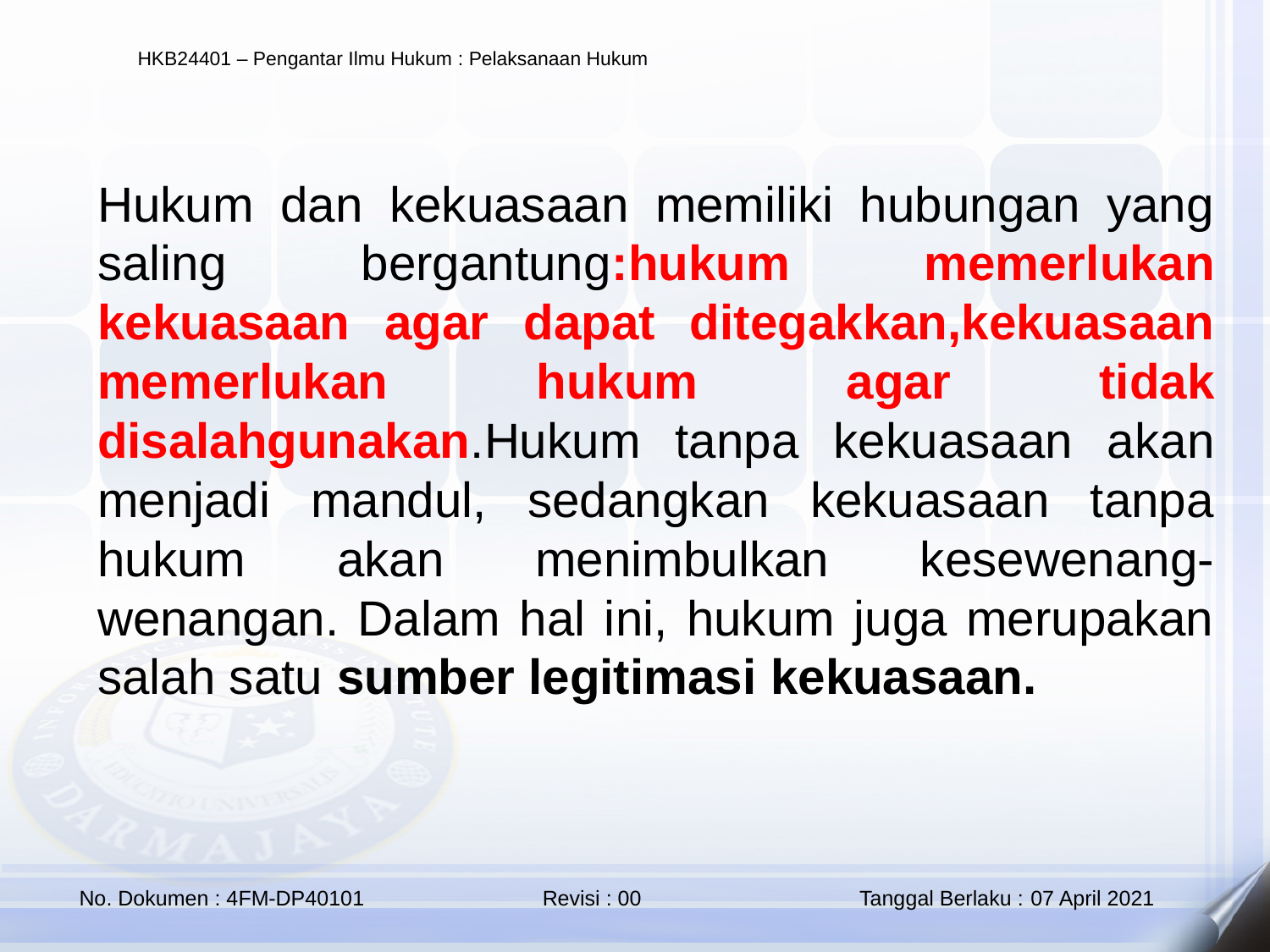

Hukum dan kekuasaan memiliki hubungan yang saling bergantung:hukum memerlukan kekuasaan agar dapat ditegakkan,kekuasaan memerlukan hukum agar tidak disalahgunakan.Hukum tanpa kekuasaan akan menjadi mandul, sedangkan kekuasaan tanpa hukum akan menimbulkan kesewenang-wenangan. Dalam hal ini, hukum juga merupakan salah satu sumber legitimasi kekuasaan.